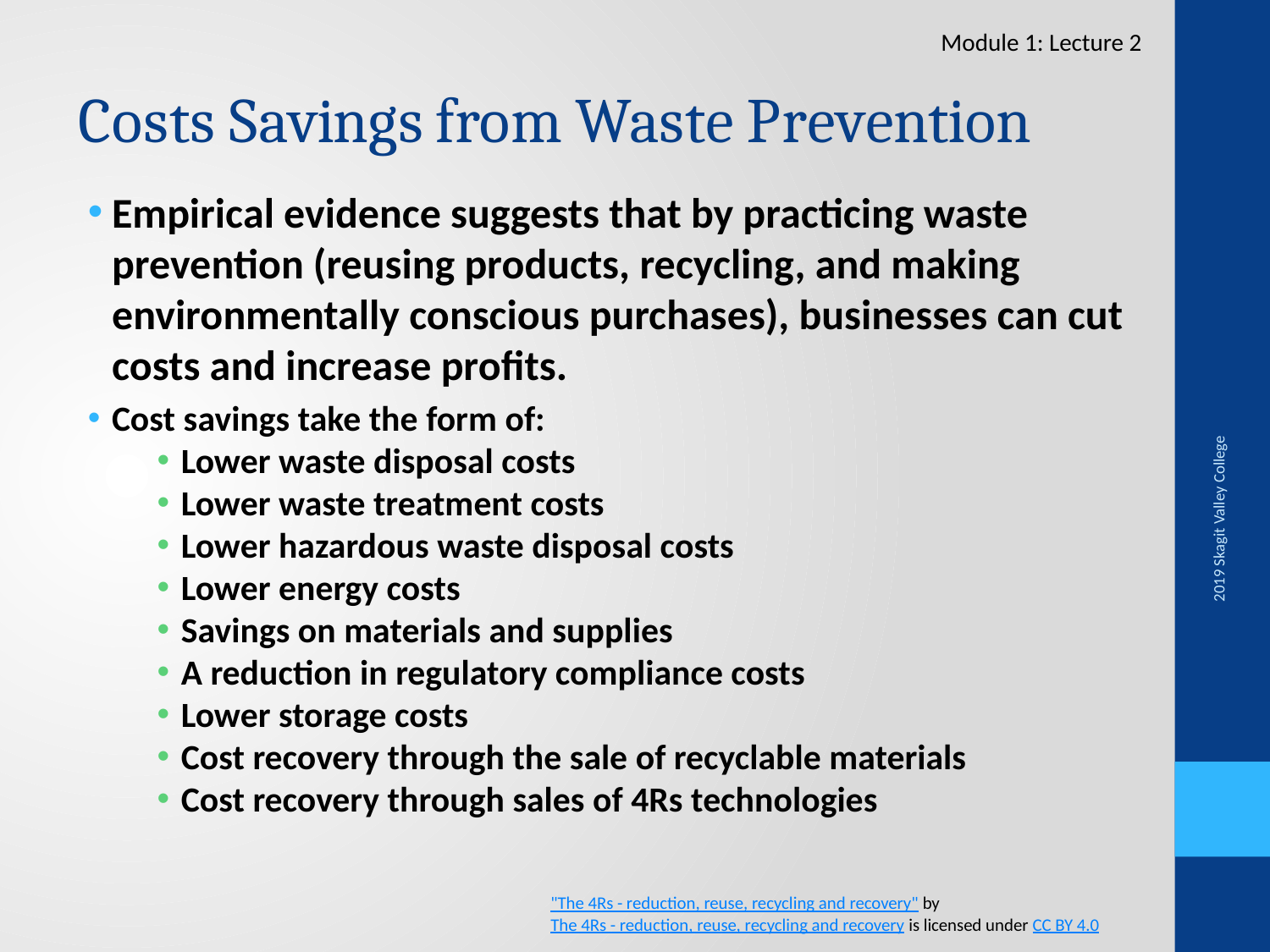

Module 1: Lecture 2
# Costs Savings from Waste Prevention
Empirical evidence suggests that by practicing waste prevention (reusing products, recycling, and making environmentally conscious purchases), businesses can cut costs and increase profits.
Cost savings take the form of:
Lower waste disposal costs
Lower waste treatment costs
Lower hazardous waste disposal costs
Lower energy costs
Savings on materials and supplies
A reduction in regulatory compliance costs
Lower storage costs
Cost recovery through the sale of recyclable materials
Cost recovery through sales of 4Rs technologies
2019 Skagit Valley College
"The 4Rs - reduction, reuse, recycling and recovery" by The 4Rs - reduction, reuse, recycling and recovery is licensed under CC BY 4.0